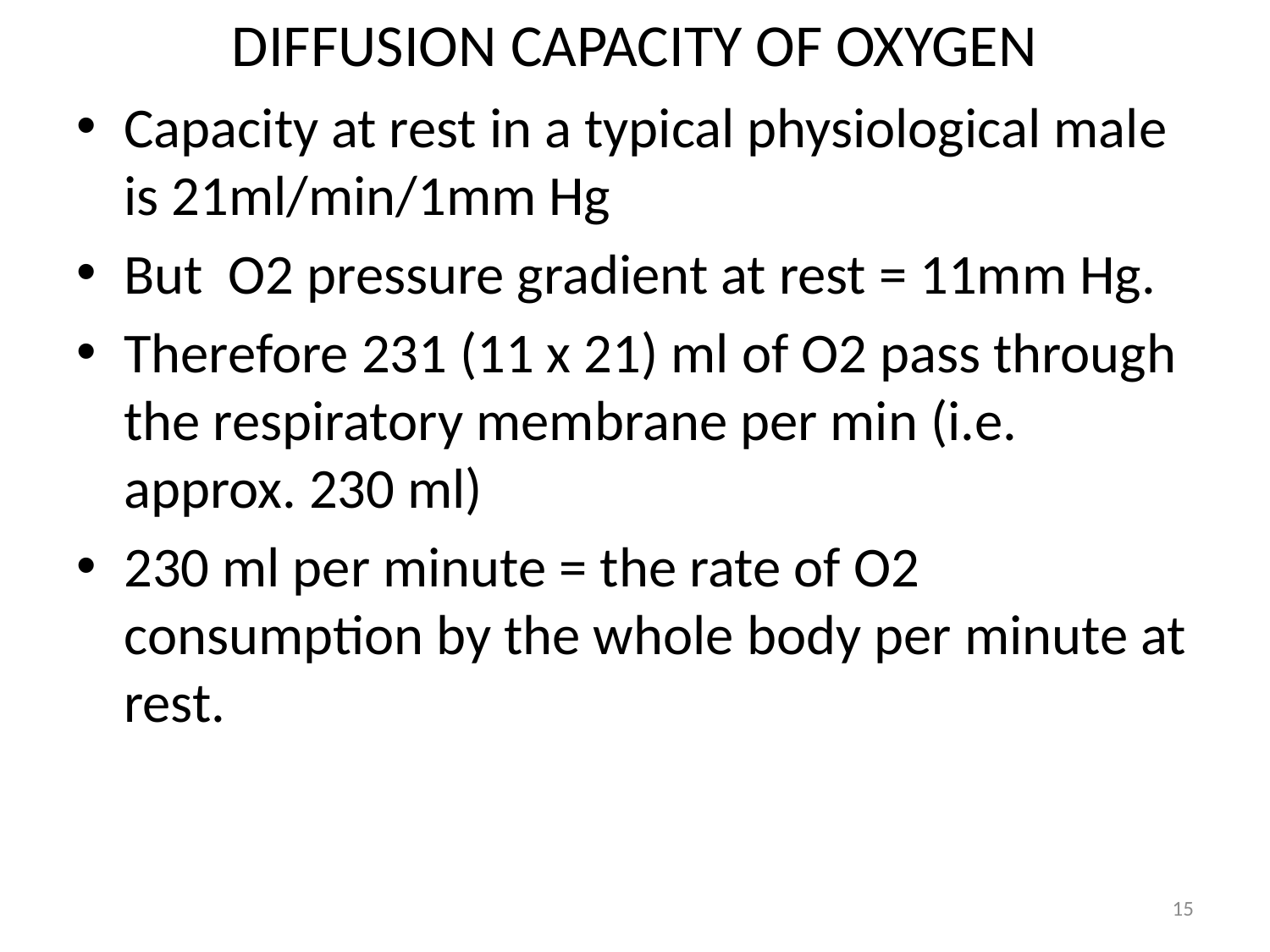

# DIFFUSION CAPACITY OF OXYGEN
Capacity at rest in a typical physiological male is 21ml/min/1mm Hg
But  O2 pressure gradient at rest = 11mm Hg.
Therefore 231 (11 x 21) ml of O2 pass through the respiratory membrane per min (i.e. approx. 230 ml)
230 ml per minute = the rate of O2 consumption by the whole body per minute at rest.
15